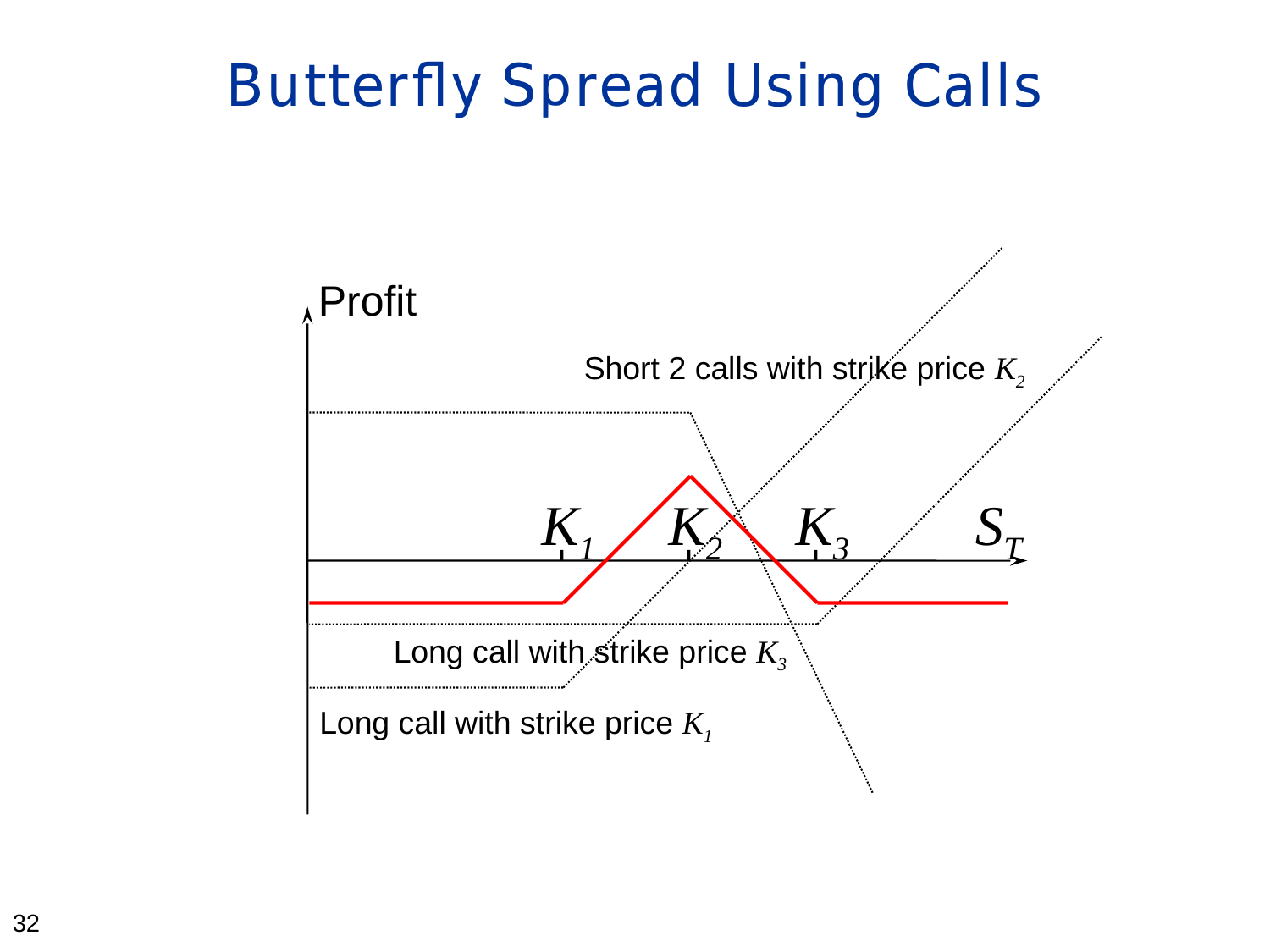

32
# Butterfly Spread Using Calls

Profit

Short 2 calls with strike price K2

K1
K2
K3
ST

Long call with strike price K3

Long call with strike price K1